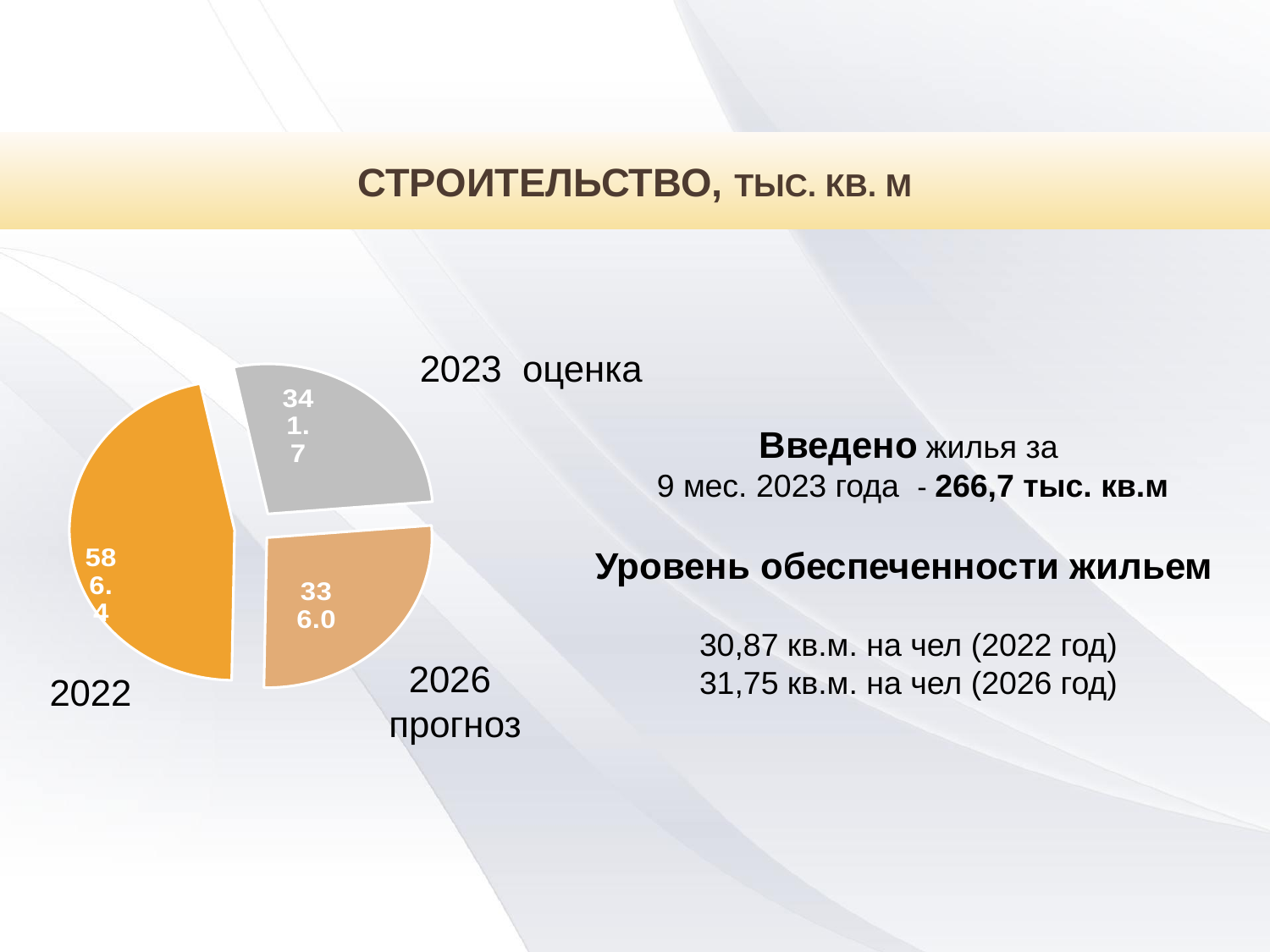

# Строительство, тыс. кв. м

Введено жилья за
 9 мес. 2023 года  - 266,7 тыс. кв.м

Уровень обеспеченности жильем

30,87 кв.м. на чел (2022 год)
31,75 кв.м. на чел (2026 год)

### Chart

| Category |  |
|---|---|
| 2022 год | 586.4 |
| Оценка 2023 года | 341.7 |
| 2026 год  | 336.0 |
2023  оценка
2022
2026
прогноз